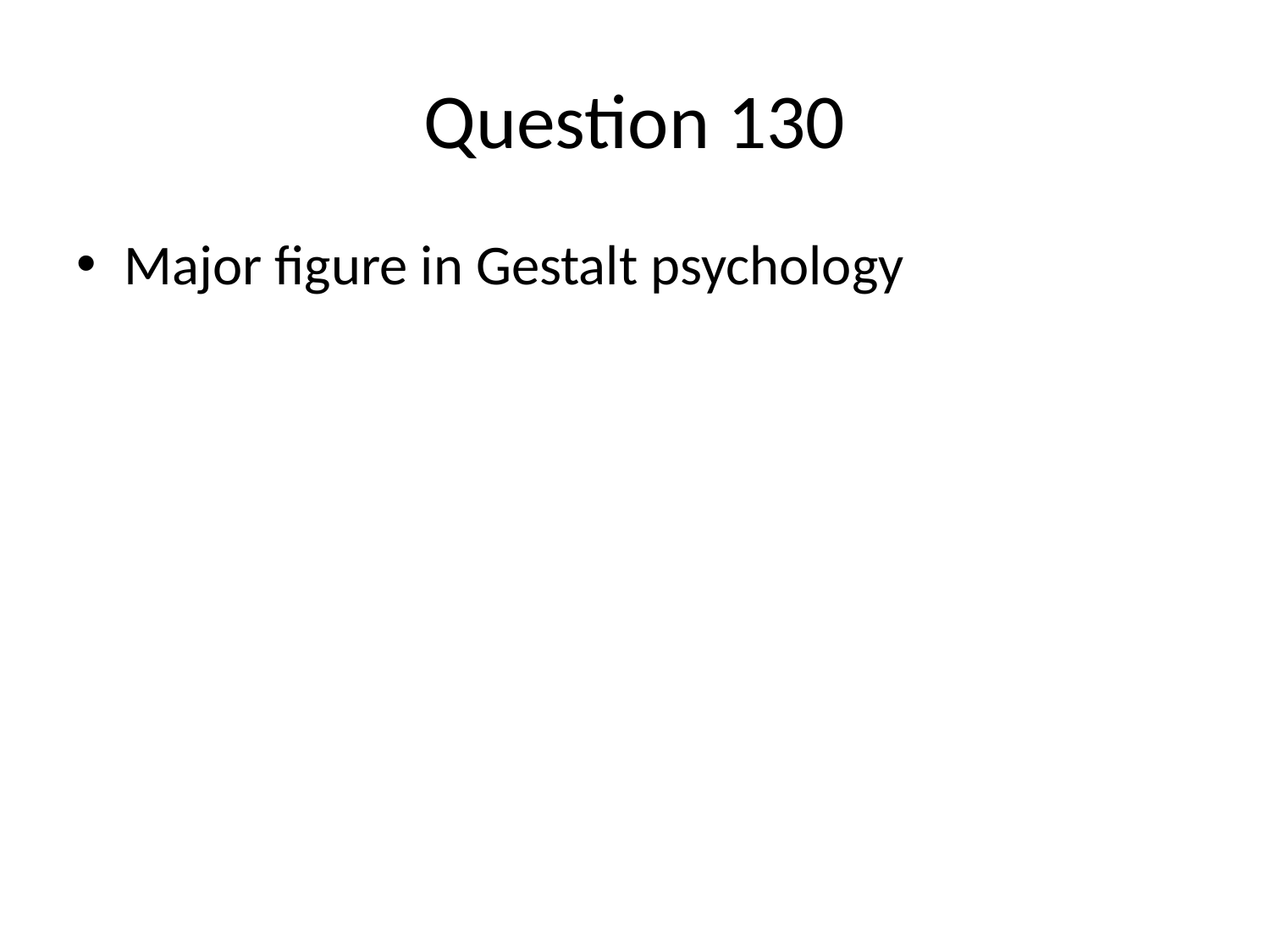

# Question 130
Major figure in Gestalt psychology